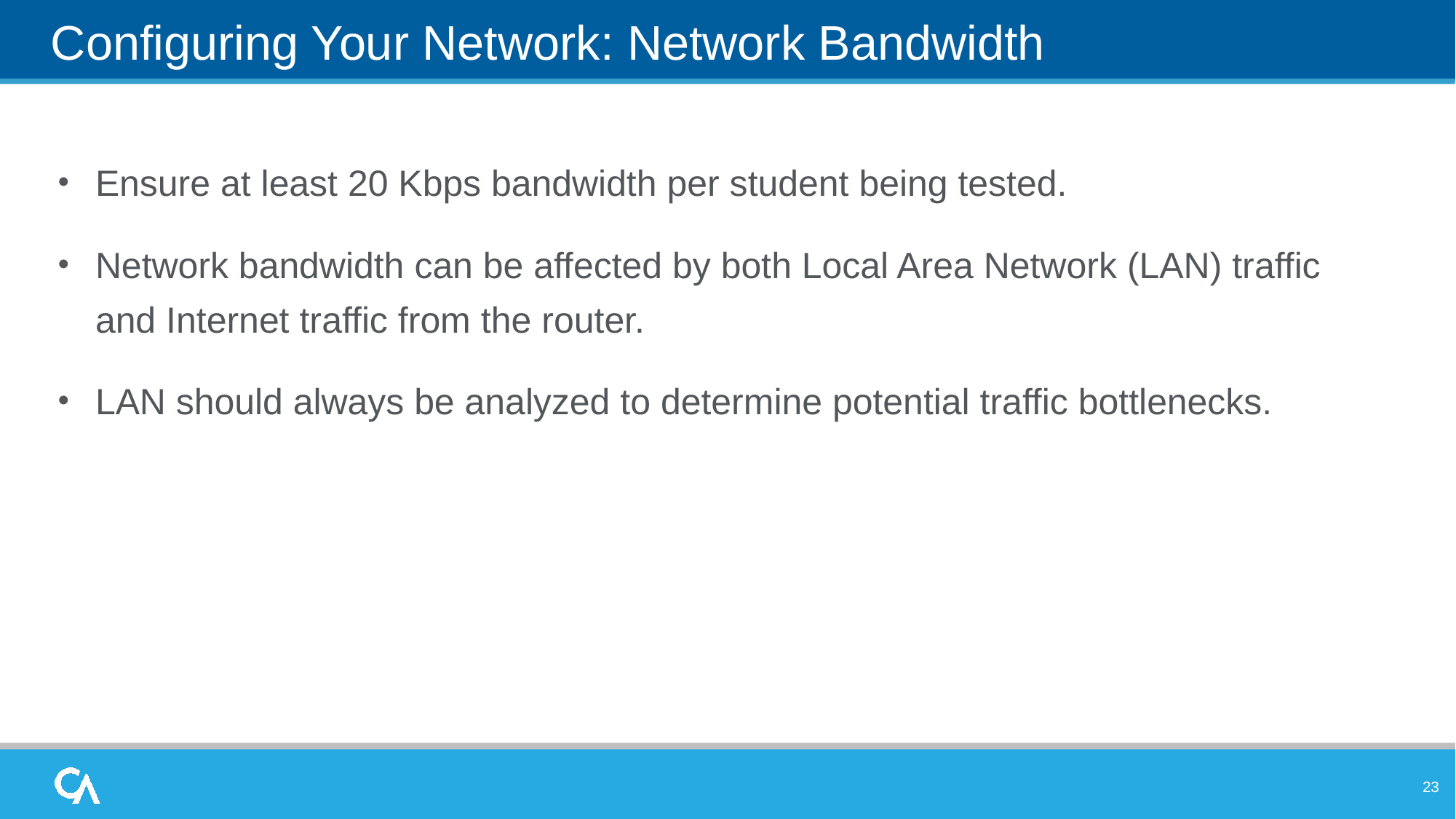

# Configuring Your Network: Network Bandwidth
Ensure at least 20 Kbps bandwidth per student being tested.
Network bandwidth can be affected by both Local Area Network (LAN) traffic and Internet traffic from the router.
LAN should always be analyzed to determine potential traffic bottlenecks.
23